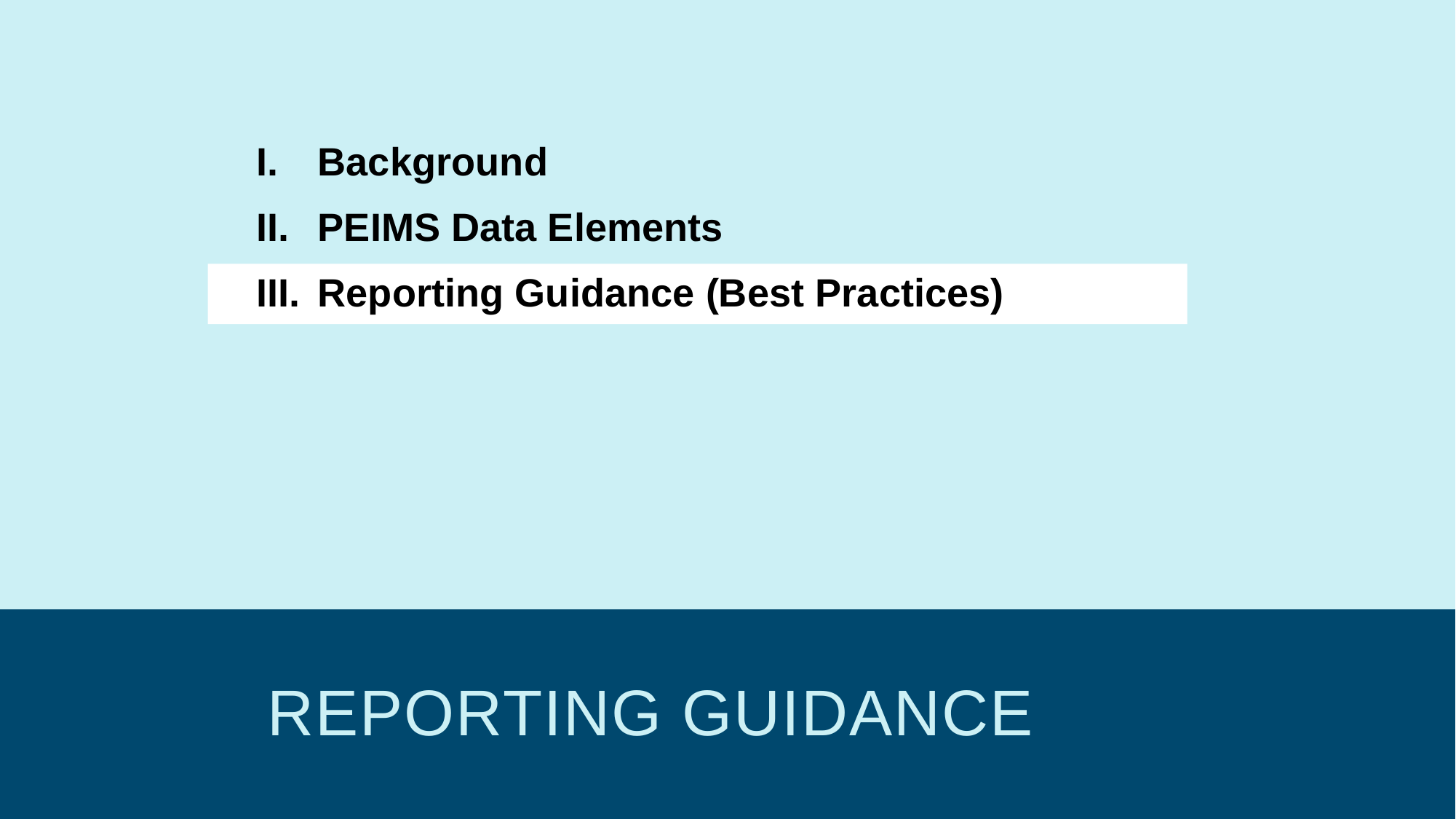

Background
PEIMS Data Elements
Reporting Guidance (Best Practices)

# Reporting guidance
9